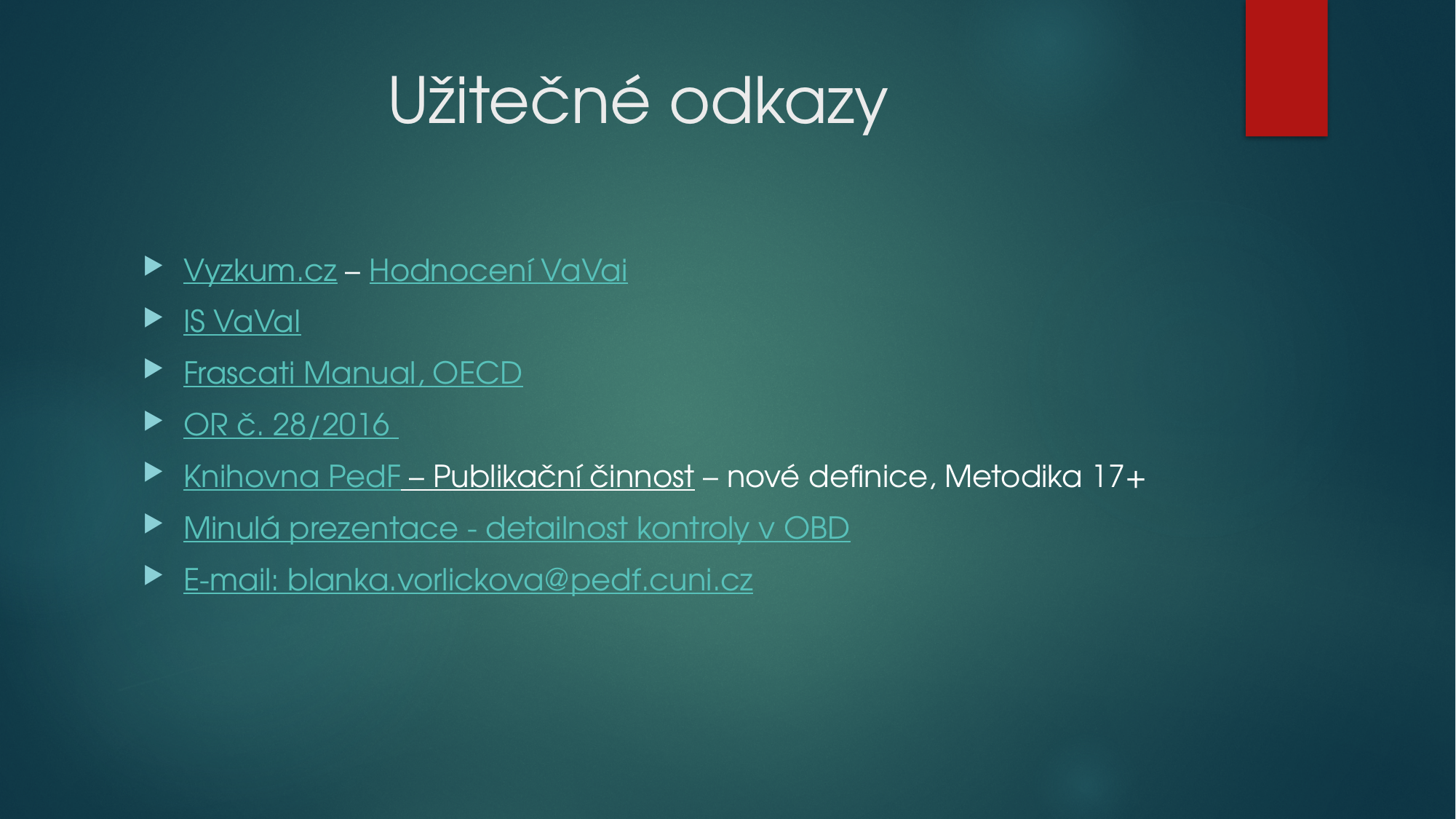

# Užitečné odkazy
Vyzkum.cz – Hodnocení VaVai
IS VaVaI
Frascati Manual, OECD
OR č. 28/2016
Knihovna PedF – Publikační činnost – nové definice, Metodika 17+
Minulá prezentace - detailnost kontroly v OBD
E-mail: blanka.vorlickova@pedf.cuni.cz